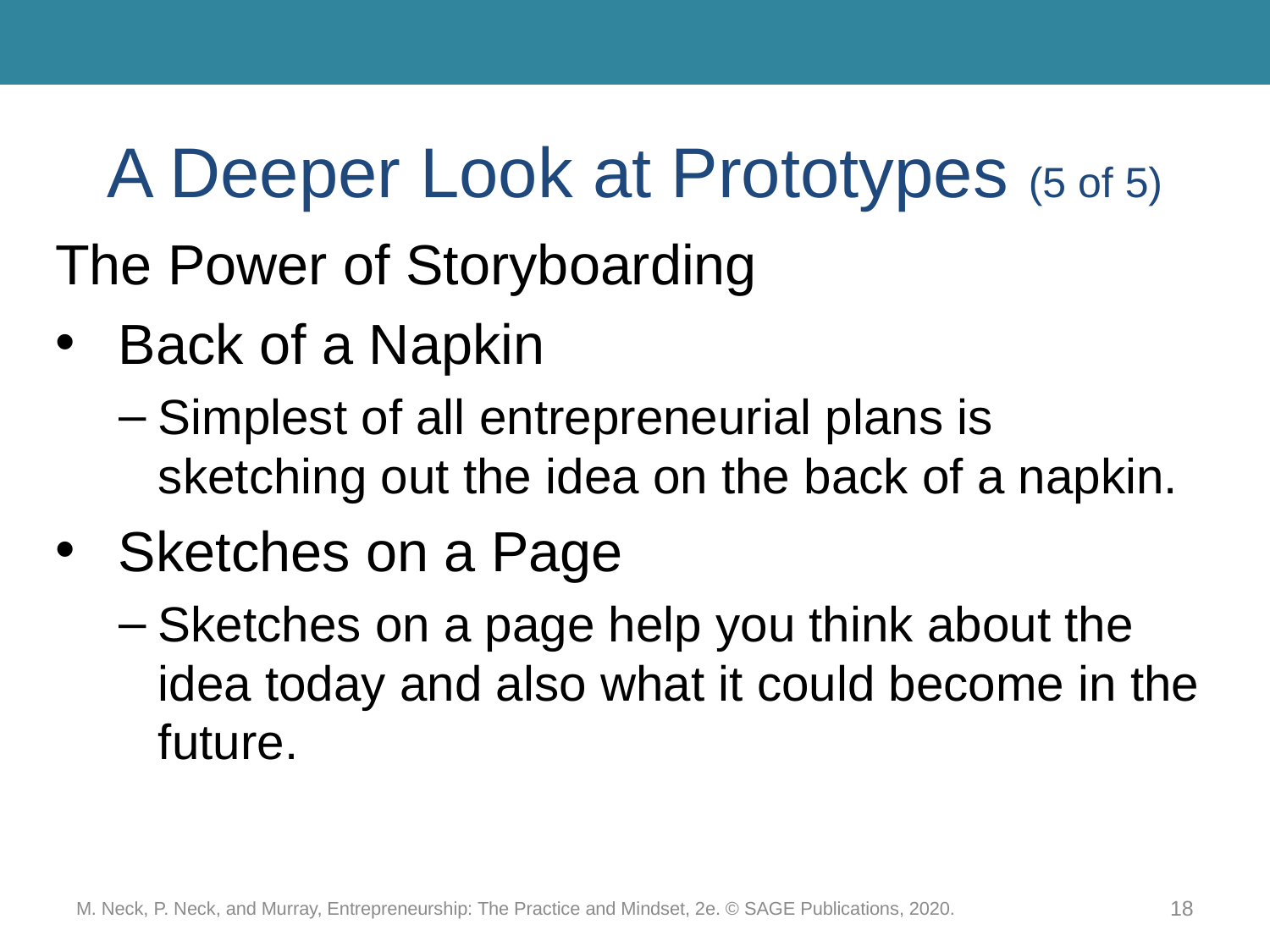

# A Deeper Look at Prototypes (5 of 5)
The Power of Storyboarding
 Back of a Napkin
Simplest of all entrepreneurial plans is sketching out the idea on the back of a napkin.
 Sketches on a Page
Sketches on a page help you think about the idea today and also what it could become in the future.

M. Neck, P. Neck, and Murray, Entrepreneurship: The Practice and Mindset, 2e. © SAGE Publications, 2020.
18